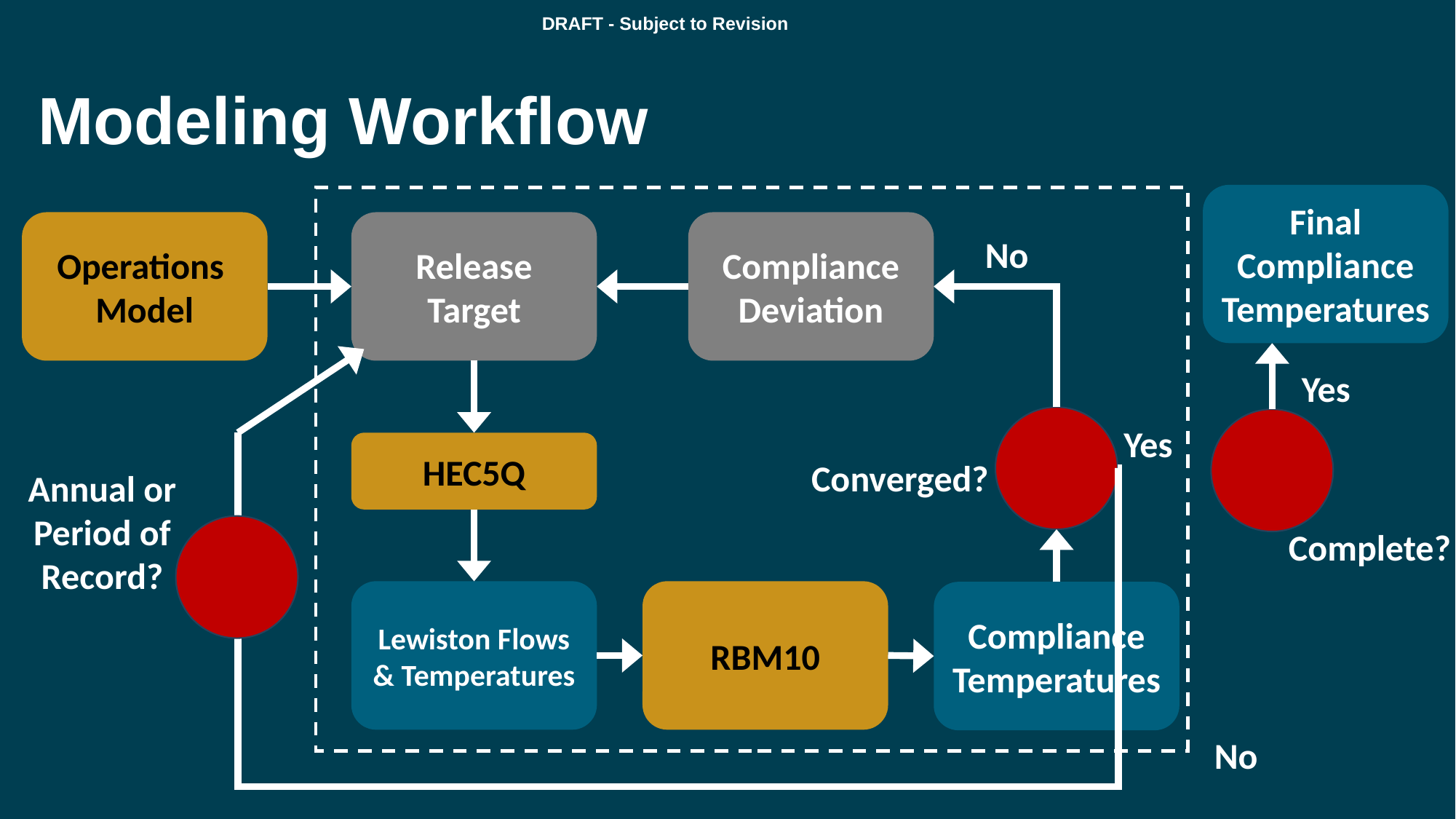

DRAFT - Subject to Revision
# Modeling Workflow
Final Compliance Temperatures

Compliance Deviation
Operations
Model
Release Target
No
Yes

Yes
HEC5Q
Converged?
Annual or Period of Record?

Complete?
Lewiston Flows & Temperatures
RBM10
Compliance Temperatures

No